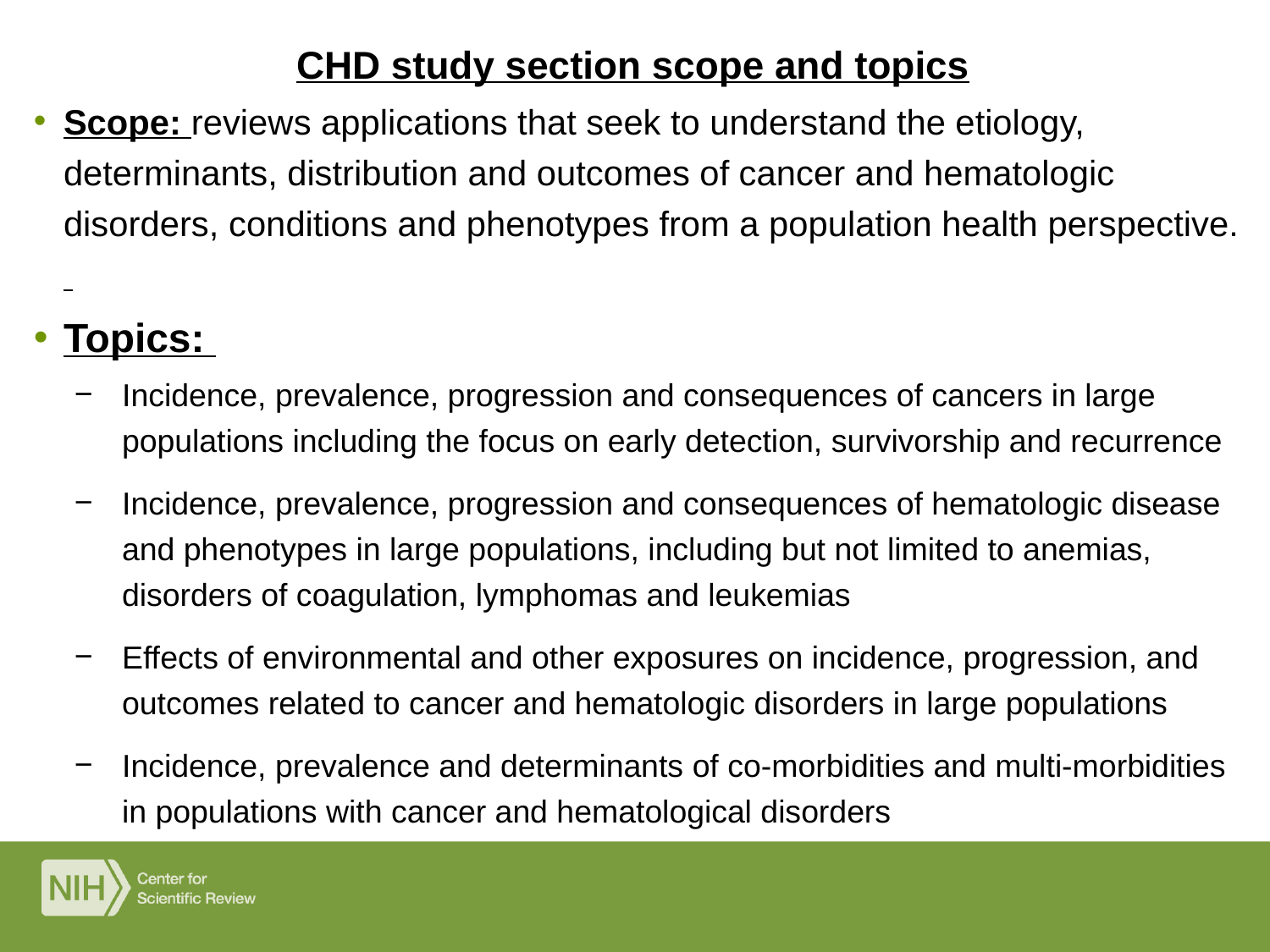

# CHD study section scope and topics
Scope: reviews applications that seek to understand the etiology, determinants, distribution and outcomes of cancer and hematologic disorders, conditions and phenotypes from a population health perspective.
Topics:
Incidence, prevalence, progression and consequences of cancers in large populations including the focus on early detection, survivorship and recurrence
Incidence, prevalence, progression and consequences of hematologic disease and phenotypes in large populations, including but not limited to anemias, disorders of coagulation, lymphomas and leukemias
Effects of environmental and other exposures on incidence, progression, and outcomes related to cancer and hematologic disorders in large populations
Incidence, prevalence and determinants of co-morbidities and multi-morbidities in populations with cancer and hematological disorders